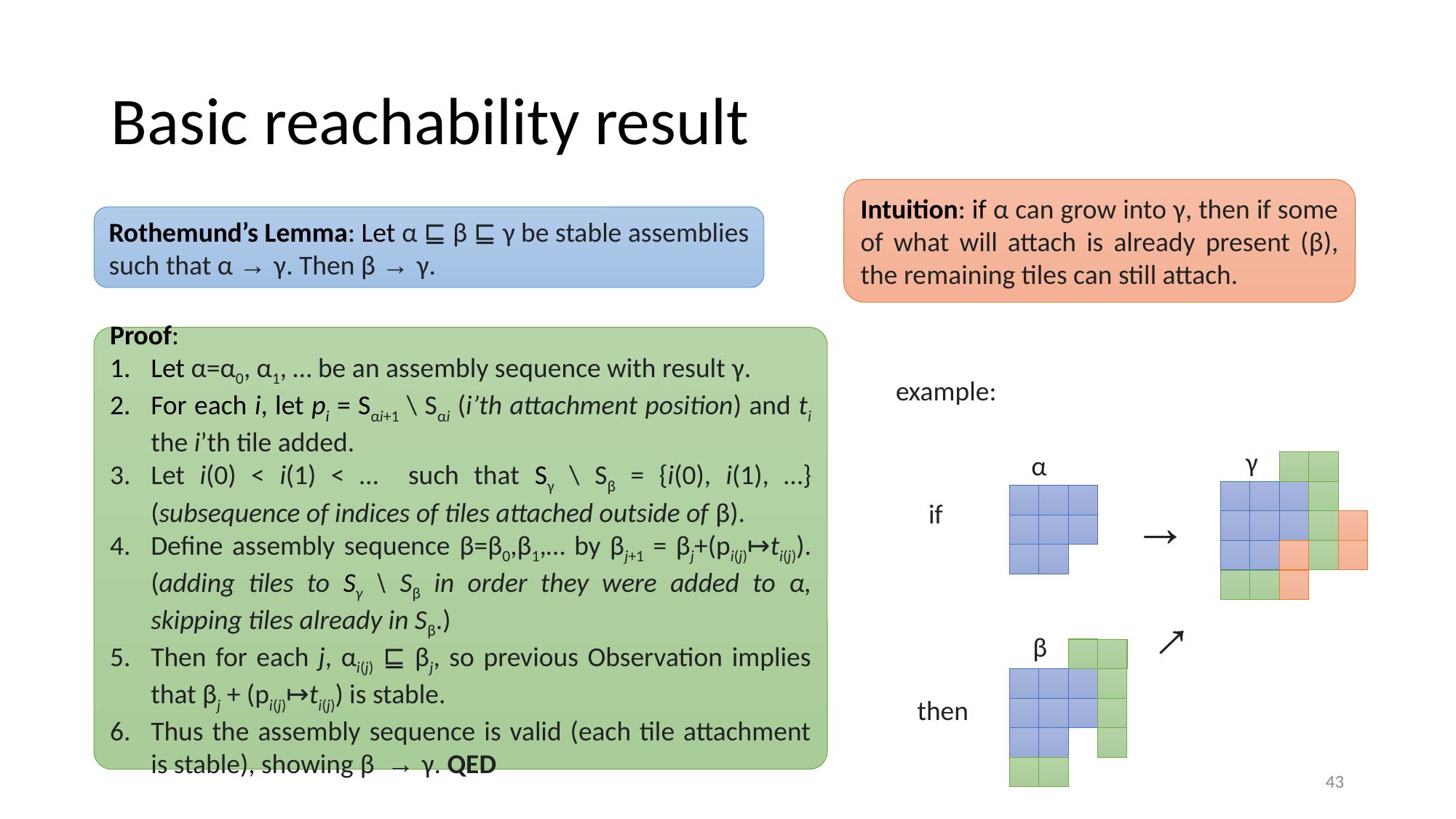

# Basic reachability result
Intuition: if α can grow into γ, then if some of what will attach is already present (β), the remaining tiles can still attach.
Rothemund’s Lemma: Let α ⊑ β ⊑ γ be stable assemblies such that α → γ. Then β → γ.
Proof:
Let α=α0, α1, … be an assembly sequence with result γ.
For each i, let pi = Sαi+1 \ Sαi (i’th attachment position) and ti the i’th tile added.
Let i(0) < i(1) < …  such that Sγ \ Sβ = {i(0), i(1), …} (subsequence of indices of tiles attached outside of β).
Define assembly sequence β=β0,β1,… by βj+1 = βj+(pi(j)↦ti(j)). (adding tiles to Sγ \ Sβ in order they were added to α, skipping tiles already in Sβ.)
Then for each j, αi(j) ⊑ βj, so previous Observation implies that βj + (pi(j)↦ti(j)) is stable.
Thus the assembly sequence is valid (each tile attachment is stable), showing β  → γ. QED
example:
γ
α

→
if
→
β

then
43